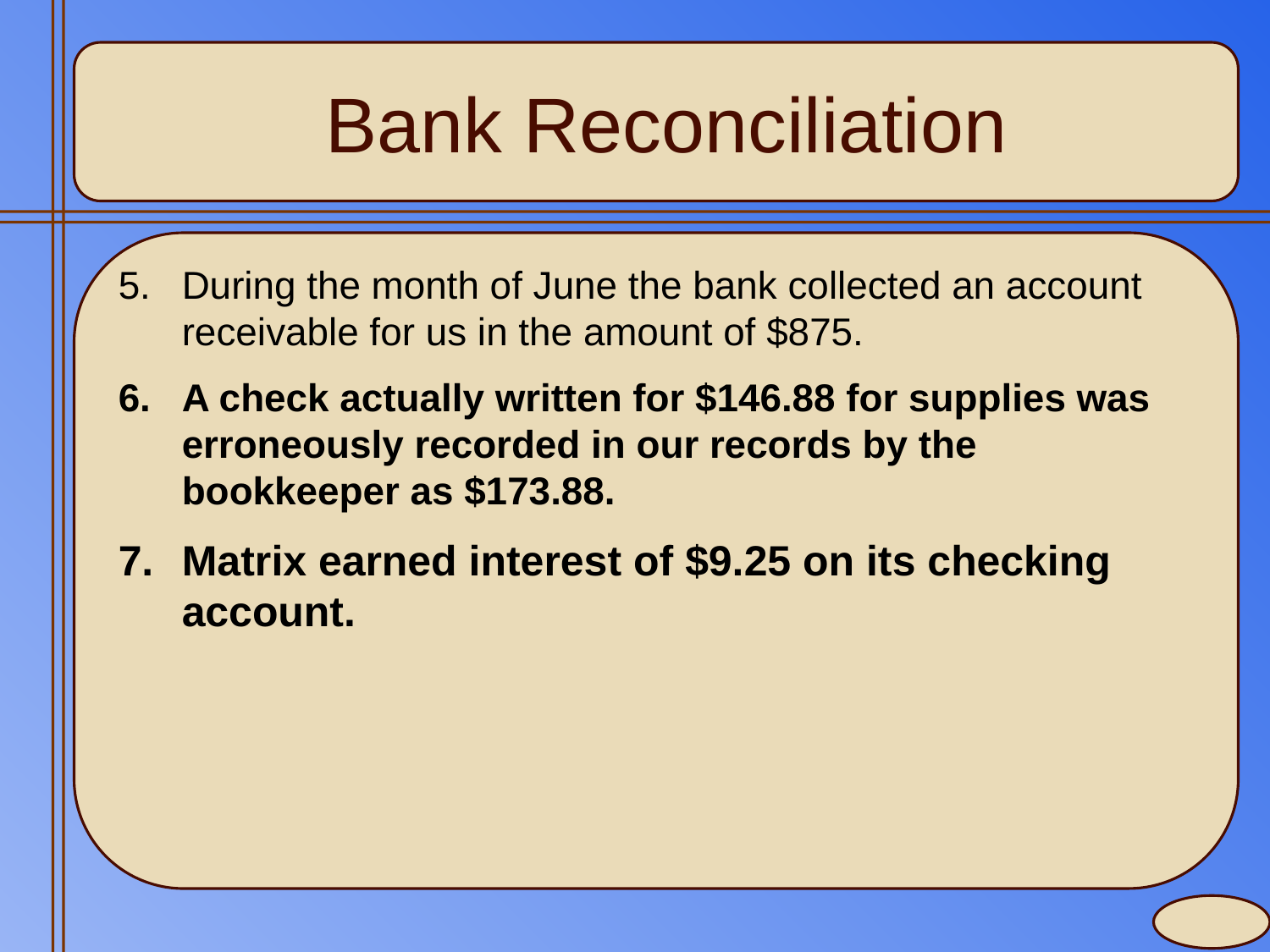

# Bank Reconciliation
During the month of June the bank collected an account receivable for us in the amount of $875.
A check actually written for $146.88 for supplies was erroneously recorded in our records by the bookkeeper as $173.88.
Matrix earned interest of $9.25 on its checking account.